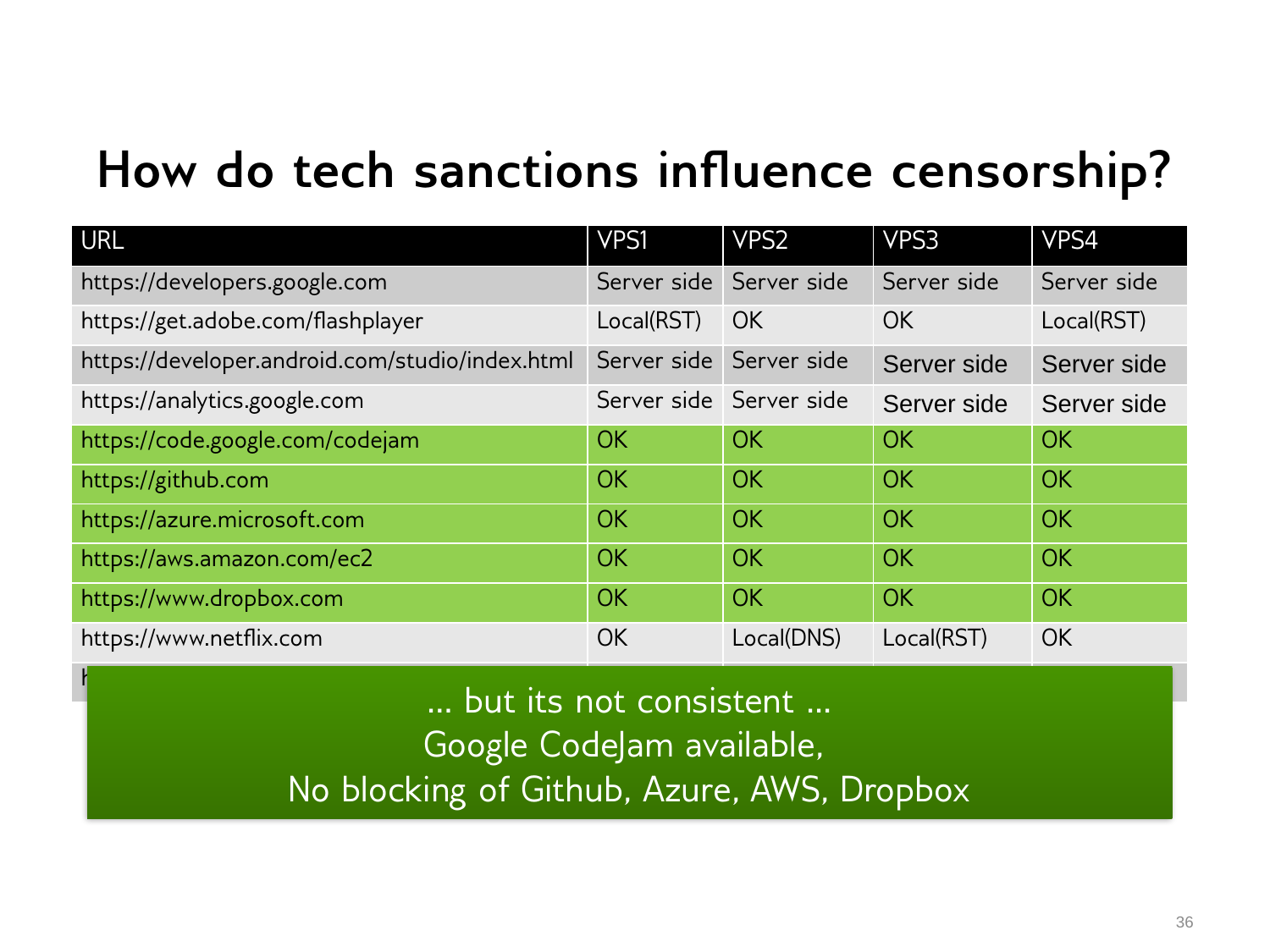

# How do tech sanctions influence censorship?
| URL | VPS1 | VPS2 | VPS3 | VPS4 |
| --- | --- | --- | --- | --- |
| https://developers.google.com | Server side | Server side | Server side | Server side |
| https://get.adobe.com/flashplayer | Local(RST) | OK | OK | Local(RST) |
| https://developer.android.com/studio/index.html | Server side | Server side | Server side | Server side |
| https://analytics.google.com | Server side | Server side | Server side | Server side |
| https://code.google.com/codejam | OK | OK | OK | OK |
| https://github.com | OK | OK | OK | OK |
| https://azure.microsoft.com | OK | OK | OK | OK |
| https://aws.amazon.com/ec2 | OK | OK | OK | OK |
| https://www.dropbox.com | OK | OK | OK | OK |
| https://www.netflix.com | OK | Local(DNS) | Local(RST) | OK |
| https://www.bitbucket.org | Local(RST) | Local(RST) | Local(RST) | Local(RST) |
… but its not consistent ...
Google CodeJam available,
No blocking of Github, Azure, AWS, Dropbox
36